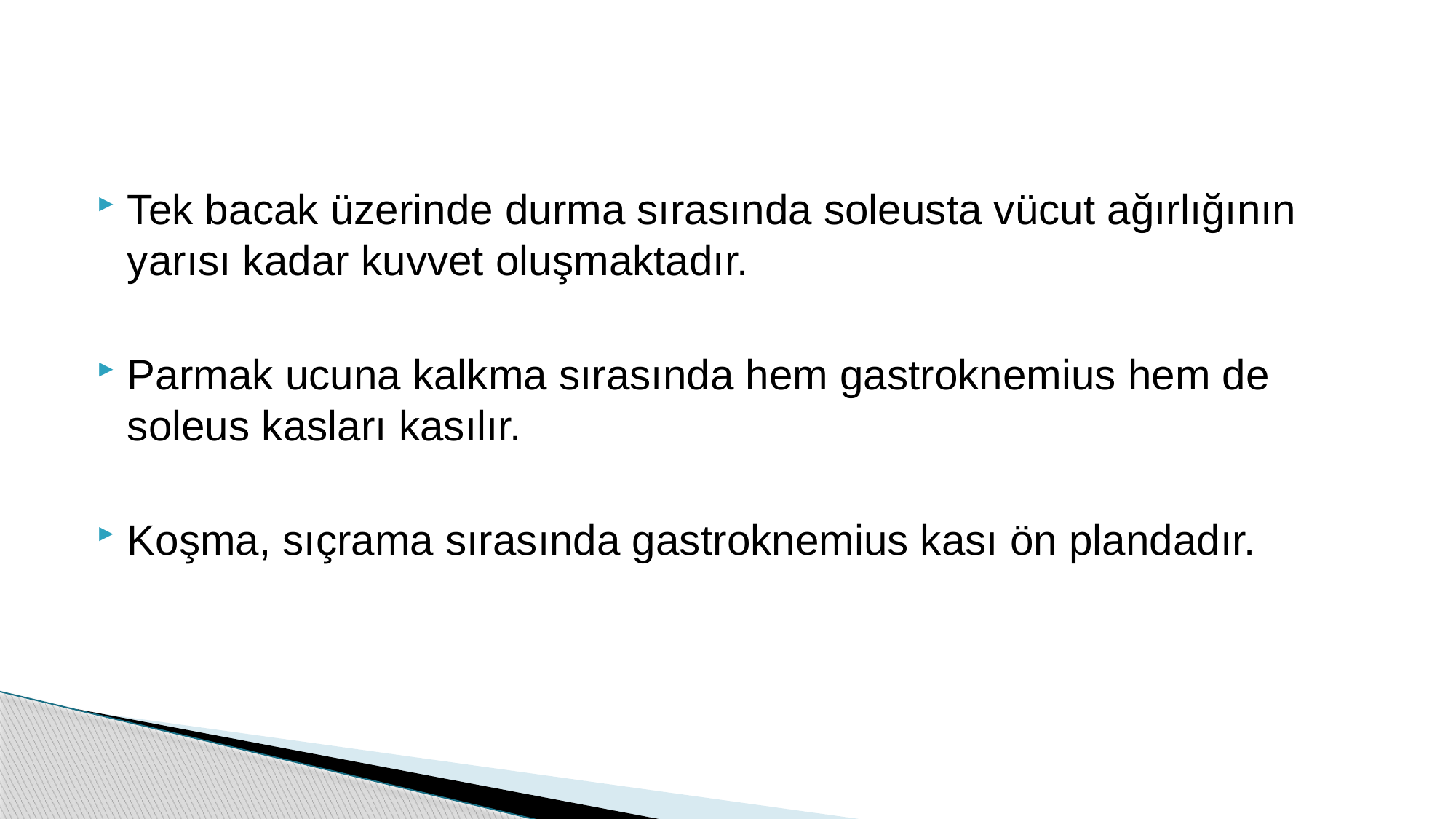

#
Tek bacak üzerinde durma sırasında soleusta vücut ağırlığının yarısı kadar kuvvet oluşmaktadır.

Parmak ucuna kalkma sırasında hem gastroknemius hem de soleus kasları kasılır.

Koşma, sıçrama sırasında gastroknemius kası ön plandadır.